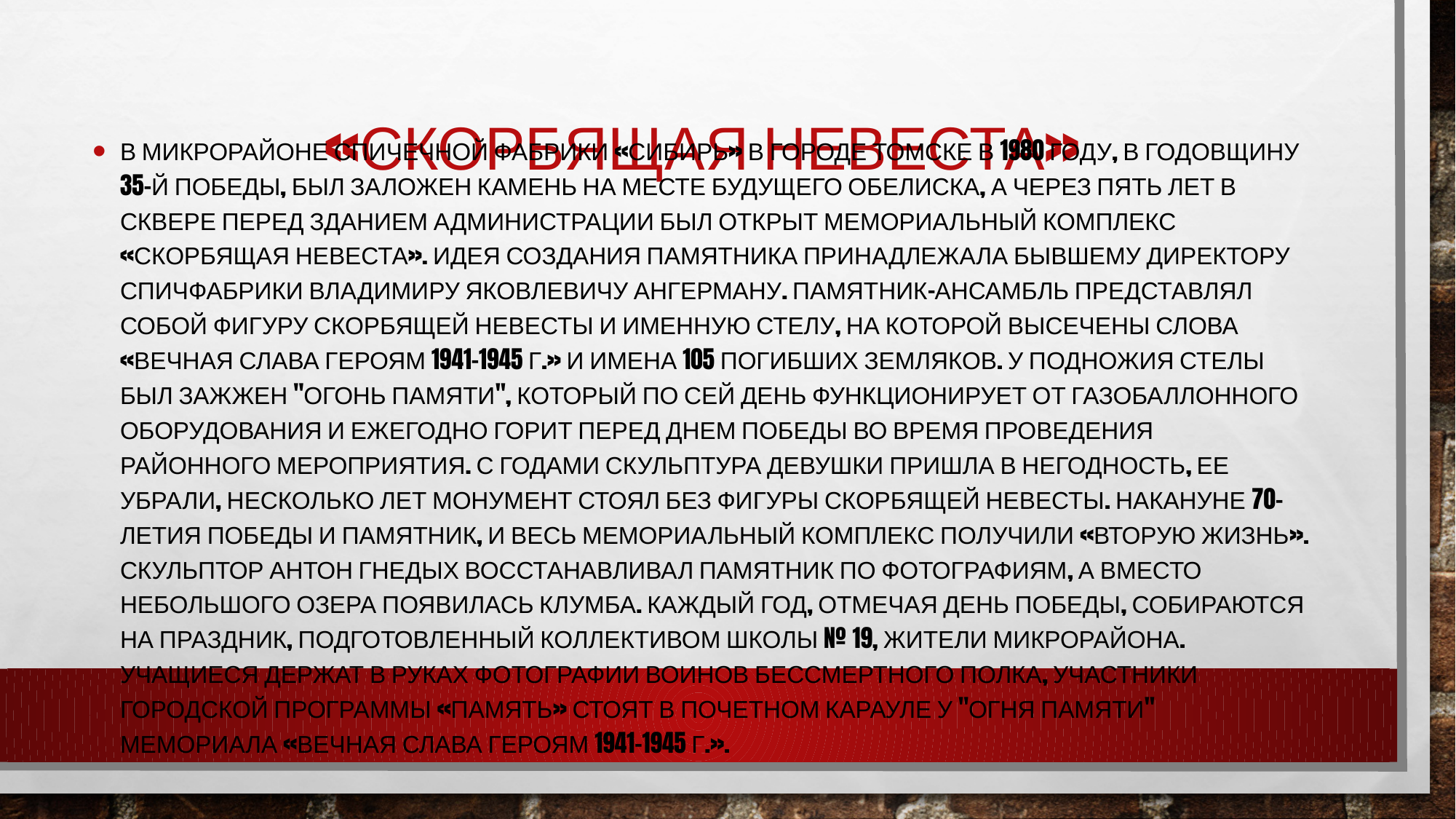

# «Скорбящая невеста»
В микрорайоне спичечной фабрики «Сибирь» в городе Томске в 1980 году, в годовщину 35-й Победы, был заложен камень на месте будущего обелиска, а через пять лет в сквере перед зданием администрации был открыт мемориальный комплекс «Скорбящая невеста». Идея создания памятника принадлежала бывшему директору спичфабрики Владимиру Яковлевичу Ангерману. Памятник-ансамбль представлял собой фигуру скорбящей невесты и именную стелу, на которой высечены слова «Вечная слава героям 1941−1945 г.» и имена 105 погибших земляков. У подножия стелы был зажжен "Огонь Памяти", который по сей день функционирует от газобаллонного оборудования и ежегодно горит перед Днем Победы во время проведения районного мероприятия. С годами скульптура девушки пришла в негодность, ее убрали, несколько лет монумент стоял без фигуры скорбящей невесты. Накануне 70-летия Победы и памятник, и весь мемориальный комплекс получили «вторую жизнь». Скульптор Антон Гнедых восстанавливал памятник по фотографиям, а вместо небольшого озера появилась клумба. Каждый год, отмечая День Победы, собираются на праздник, подготовленный коллективом школы № 19, жители микрорайона. Учащиеся держат в руках фотографии воинов Бессмертного полка, участники городской программы «Память» стоят в почетном карауле у "Огня Памяти" мемориала «Вечная слава героям 1941−1945 г.».